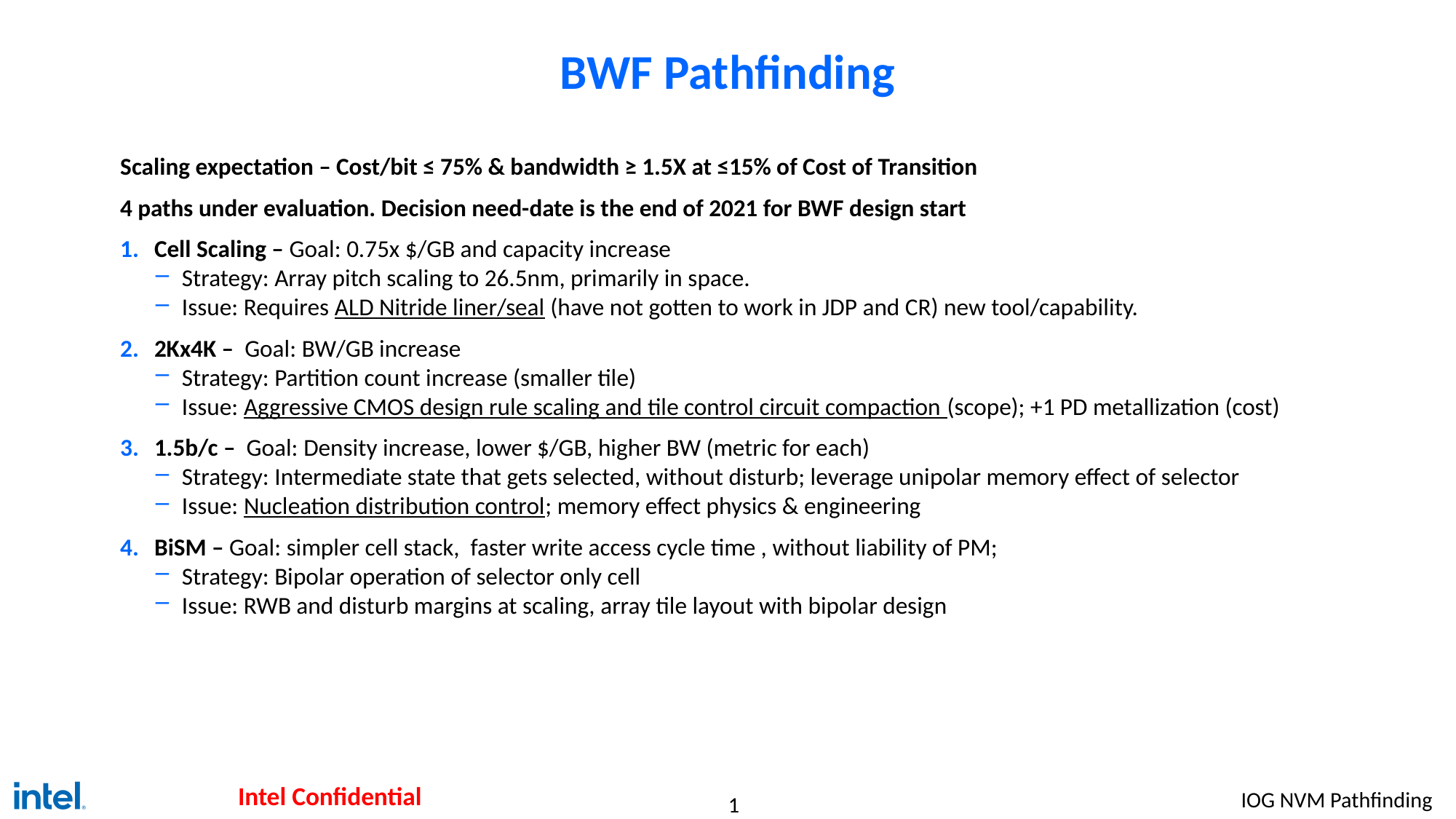

# BWF Pathfinding
Scaling expectation – Cost/bit ≤ 75% & bandwidth ≥ 1.5X at ≤15% of Cost of Transition
4 paths under evaluation. Decision need-date is the end of 2021 for BWF design start
Cell Scaling – Goal: 0.75x $/GB and capacity increase
Strategy: Array pitch scaling to 26.5nm, primarily in space.
Issue: Requires ALD Nitride liner/seal (have not gotten to work in JDP and CR) new tool/capability.
2Kx4K –  Goal: BW/GB increase
Strategy: Partition count increase (smaller tile)
Issue: Aggressive CMOS design rule scaling and tile control circuit compaction (scope); +1 PD metallization (cost)
1.5b/c –  Goal: Density increase, lower $/GB, higher BW (metric for each)
Strategy: Intermediate state that gets selected, without disturb; leverage unipolar memory effect of selector
Issue: Nucleation distribution control; memory effect physics & engineering
BiSM – Goal: simpler cell stack,  faster write access cycle time , without liability of PM;
Strategy: Bipolar operation of selector only cell
Issue: RWB and disturb margins at scaling, array tile layout with bipolar design